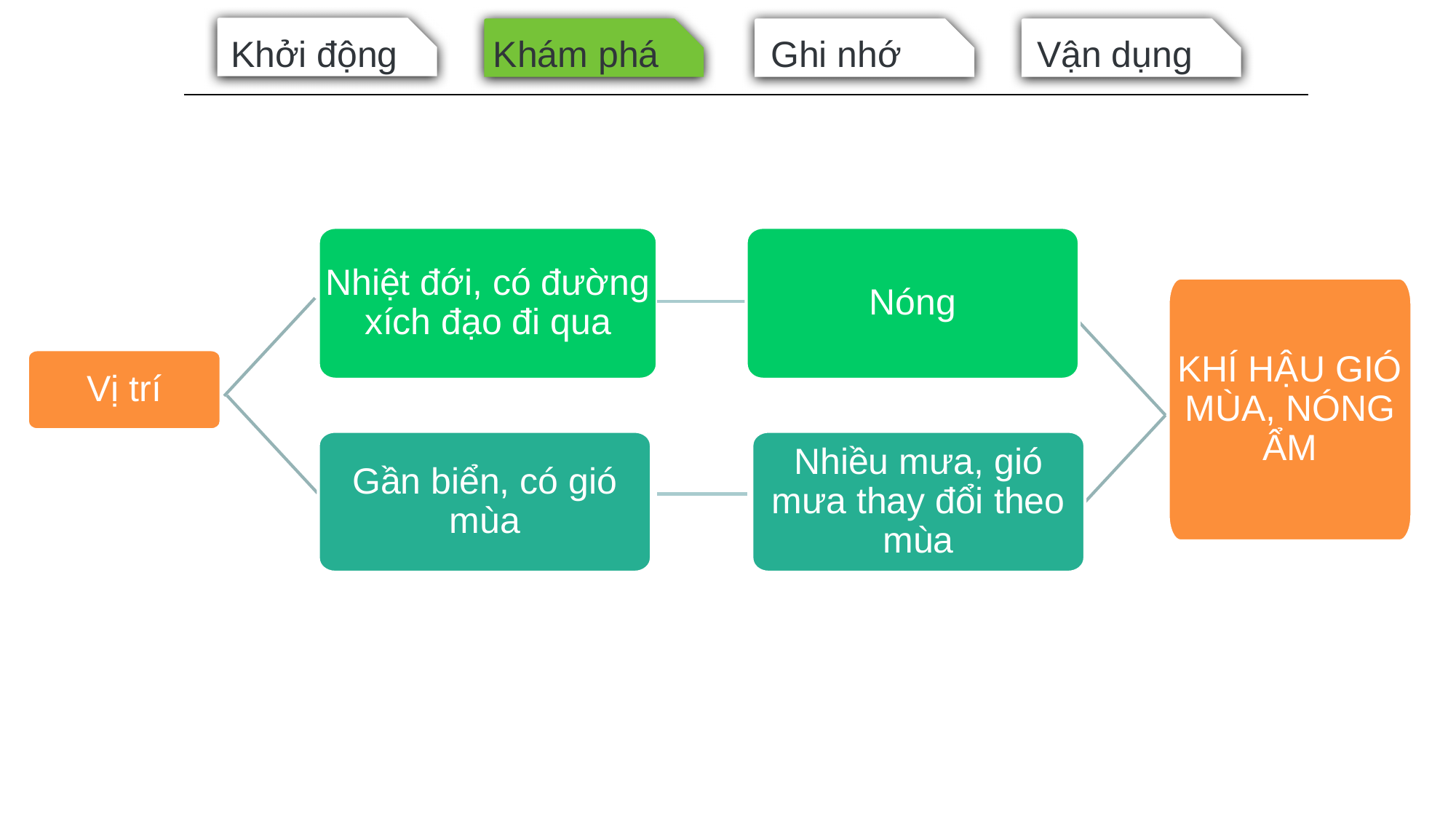

Khởi động

Khám phá

Ghi nhớ

Vận dụng
Nhiệt đới, có đường xích đạo đi qua
Nóng
KHÍ HẬU GIÓ MÙA, NÓNG ẨM

Vị trí
Gần biển, có gió mùa
Nhiều mưa, gió mưa thay đổi theo mùa